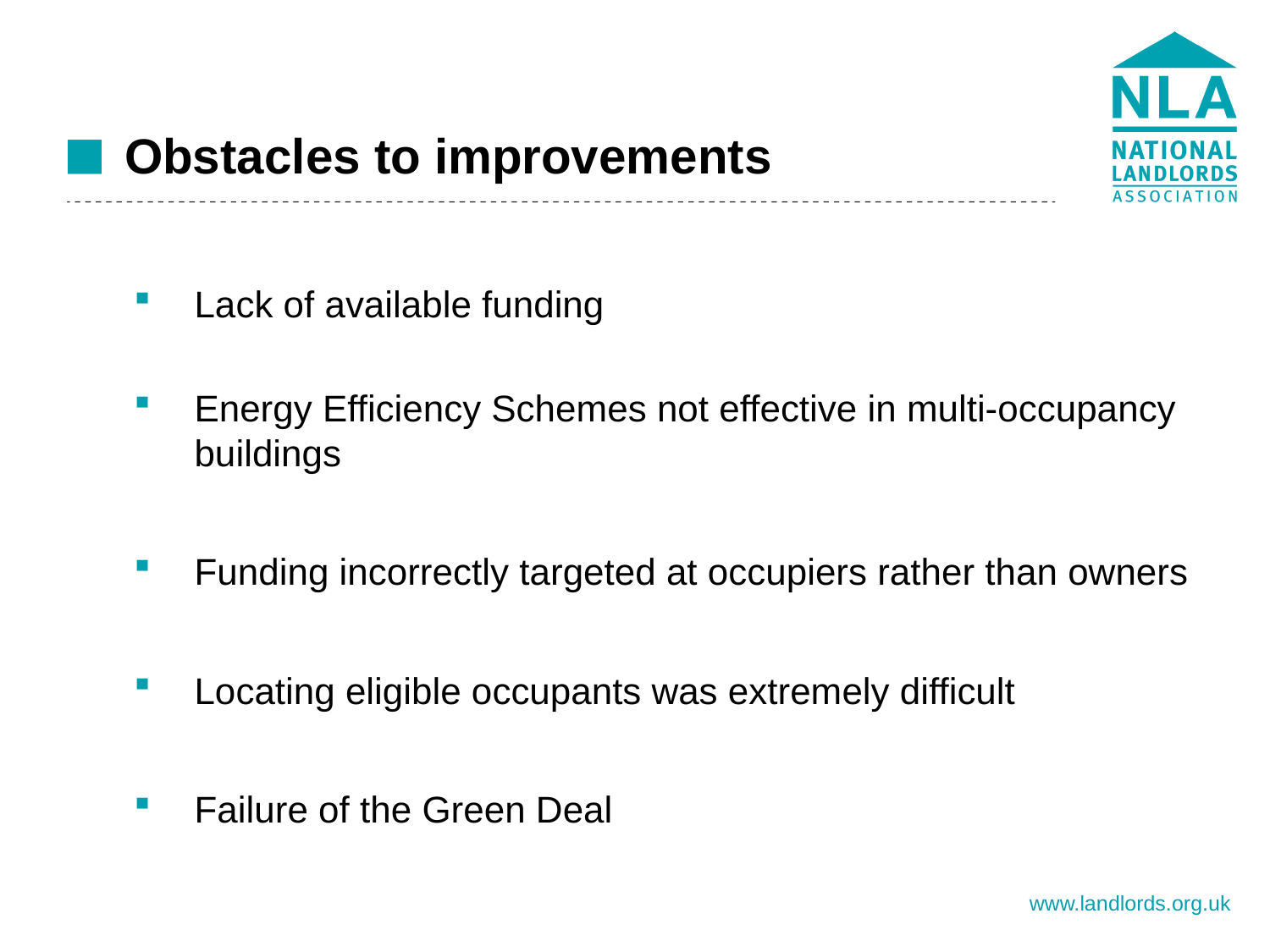

# Obstacles to improvements

Lack of available funding

Energy Efficiency Schemes not effective in multi-occupancy buildings

Funding incorrectly targeted at occupiers rather than owners

Locating eligible occupants was extremely difficult

Failure of the Green Deal